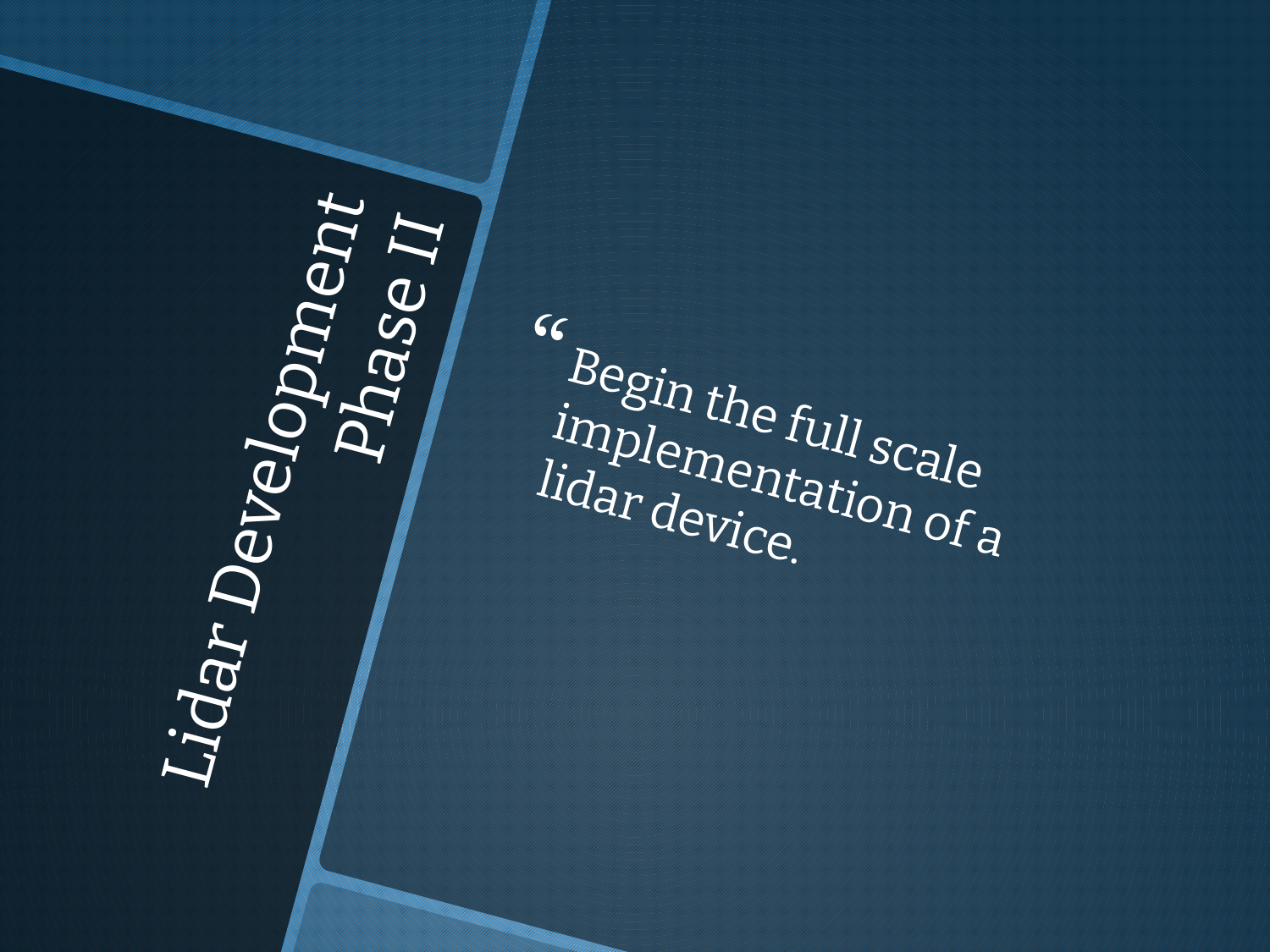

Begin the full scale implementation of a lidar device.
# Lidar Development Phase II